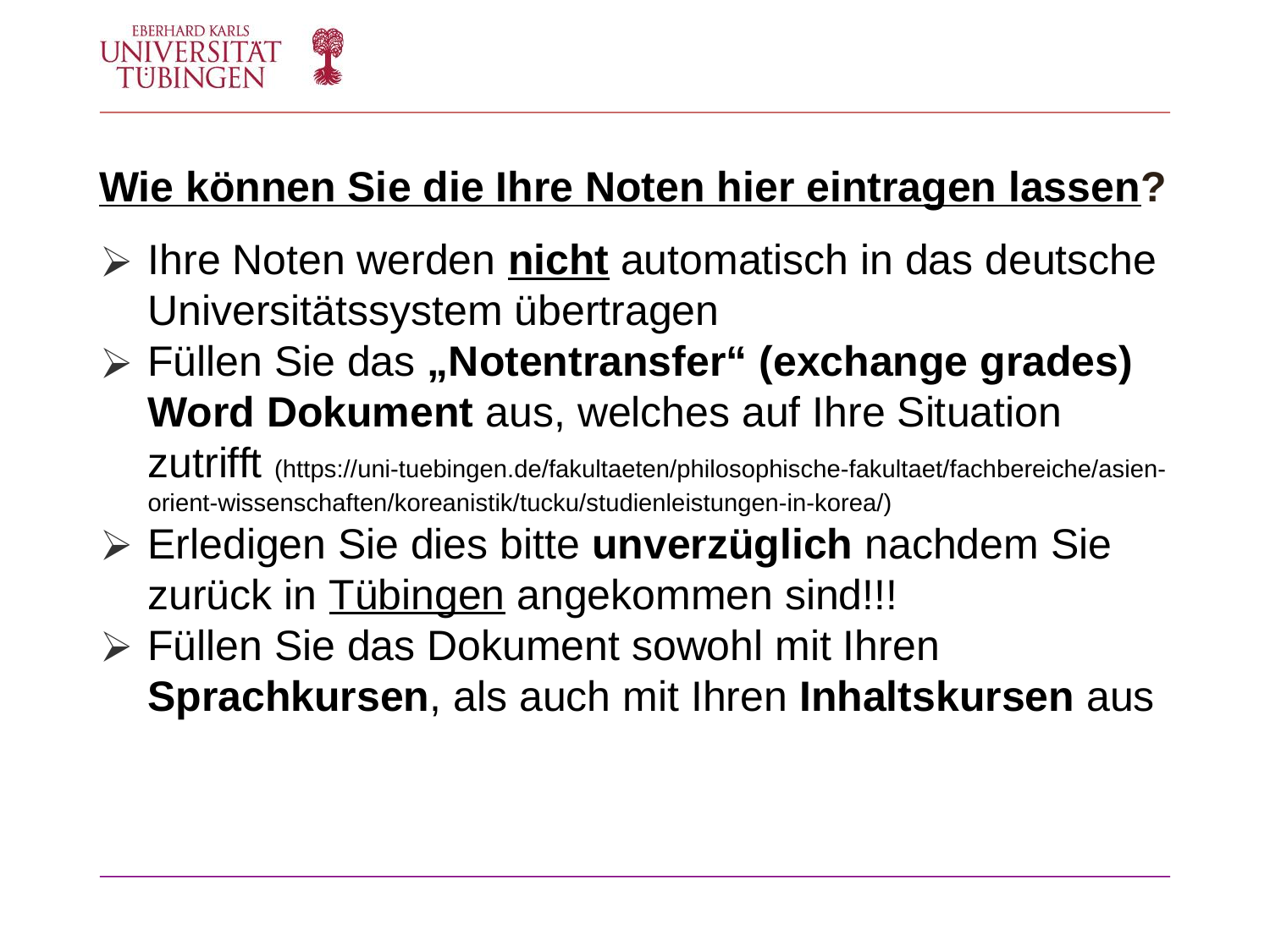

Wie können Sie die Ihre Noten hier eintragen lassen?
Ihre Noten werden nicht automatisch in das deutsche Universitätssystem übertragen
Füllen Sie das „Notentransfer“ (exchange grades) Word Dokument aus, welches auf Ihre Situation zutrifft (https://uni-tuebingen.de/fakultaeten/philosophische-fakultaet/fachbereiche/asien-orient-wissenschaften/koreanistik/tucku/studienleistungen-in-korea/)
Erledigen Sie dies bitte unverzüglich nachdem Sie zurück in Tübingen angekommen sind!!!
Füllen Sie das Dokument sowohl mit Ihren Sprachkursen, als auch mit Ihren Inhaltskursen aus